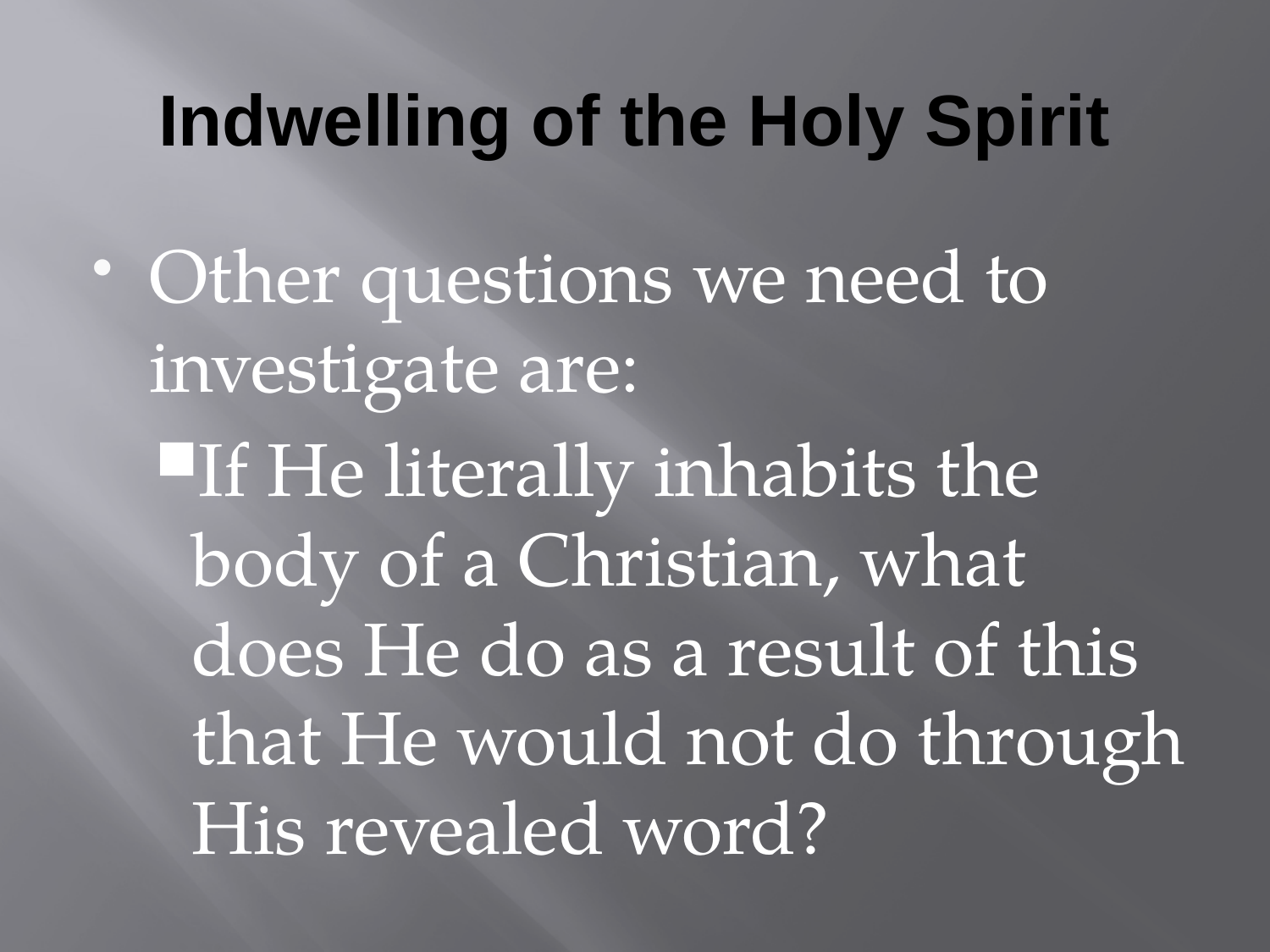

# Indwelling of the Holy Spirit
Other questions we need to investigate are:
If He literally inhabits the body of a Christian, what does He do as a result of this that He would not do through His revealed word?